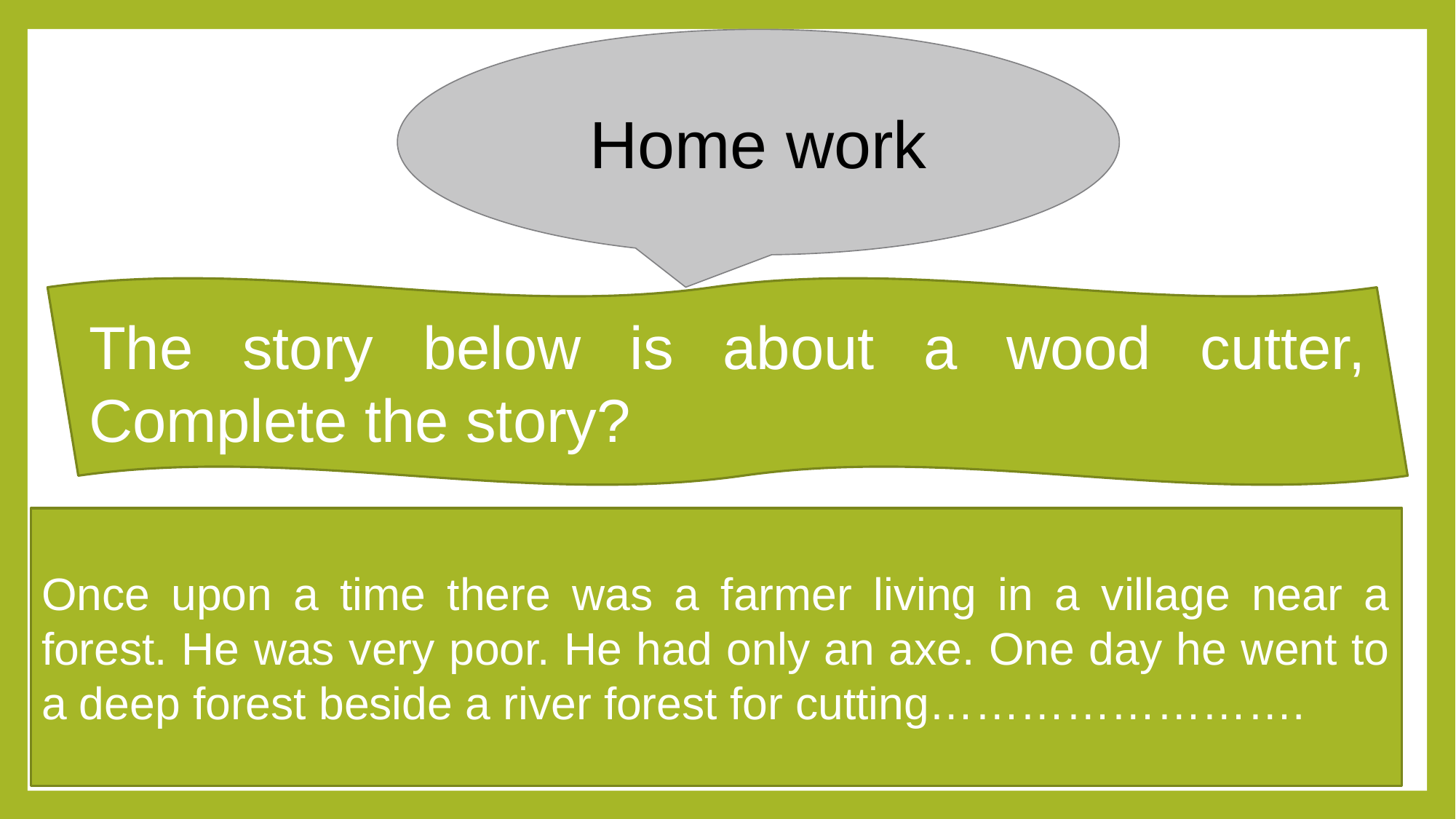

Home work
The story below is about a wood cutter, Complete the story?
Once upon a time there was a farmer living in a village near a forest. He was very poor. He had only an axe. One day he went to a deep forest beside a river forest for cutting…………………….